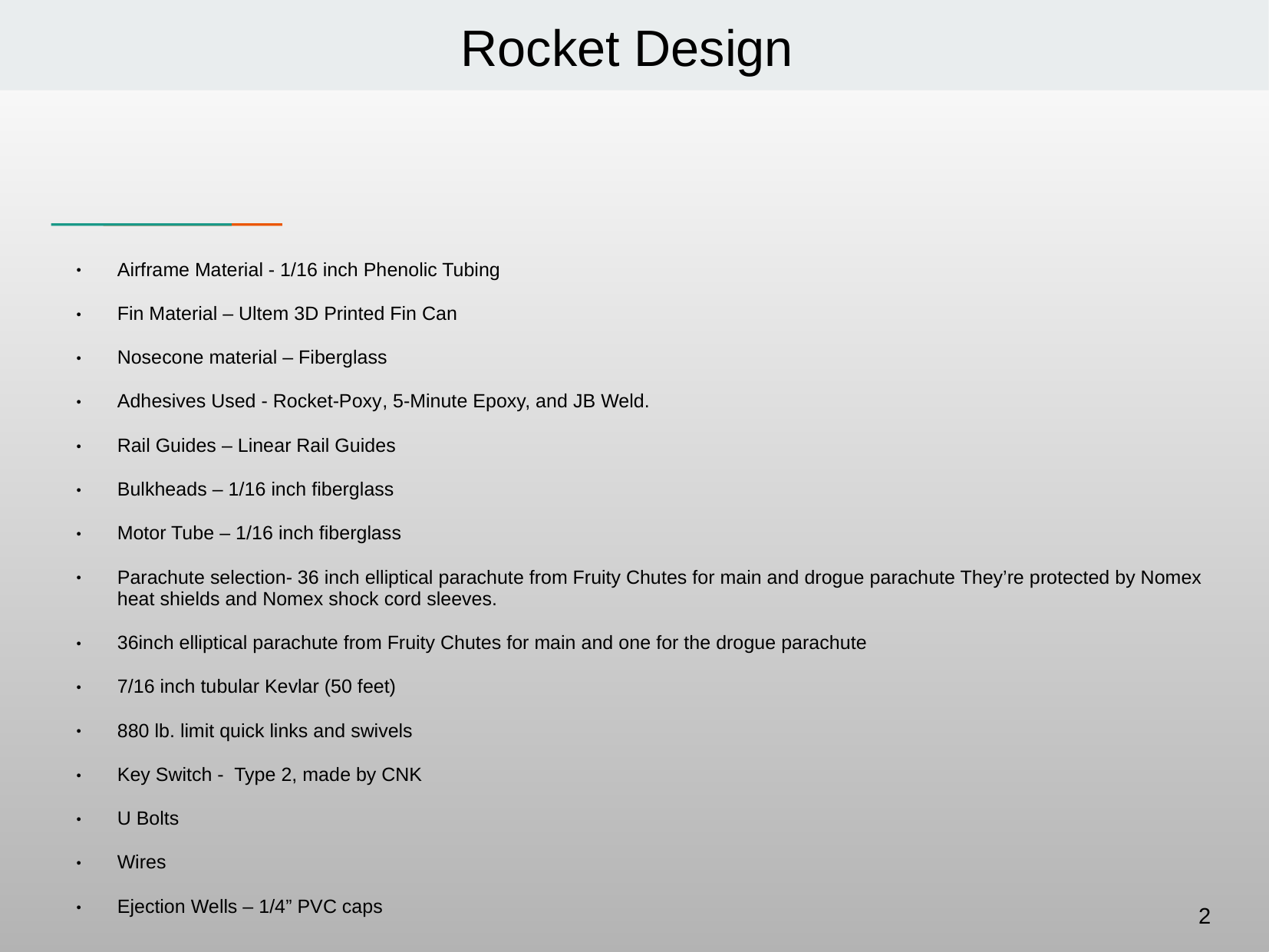

# Rocket Design

Airframe Material - 1/16 inch Phenolic Tubing
Fin Material – Ultem 3D Printed Fin Can
Nosecone material – Fiberglass
Adhesives Used - Rocket-Poxy, 5-Minute Epoxy, and JB Weld.
Rail Guides – Linear Rail Guides
Bulkheads – 1/16 inch fiberglass
Motor Tube – 1/16 inch fiberglass
Parachute selection- 36 inch elliptical parachute from Fruity Chutes for main and drogue parachute They’re protected by Nomex heat shields and Nomex shock cord sleeves.
36inch elliptical parachute from Fruity Chutes for main and one for the drogue parachute
7/16 inch tubular Kevlar (50 feet)
880 lb. limit quick links and swivels
Key Switch -  Type 2, made by CNK
U Bolts
Wires
Ejection Wells – 1/4” PVC caps

2